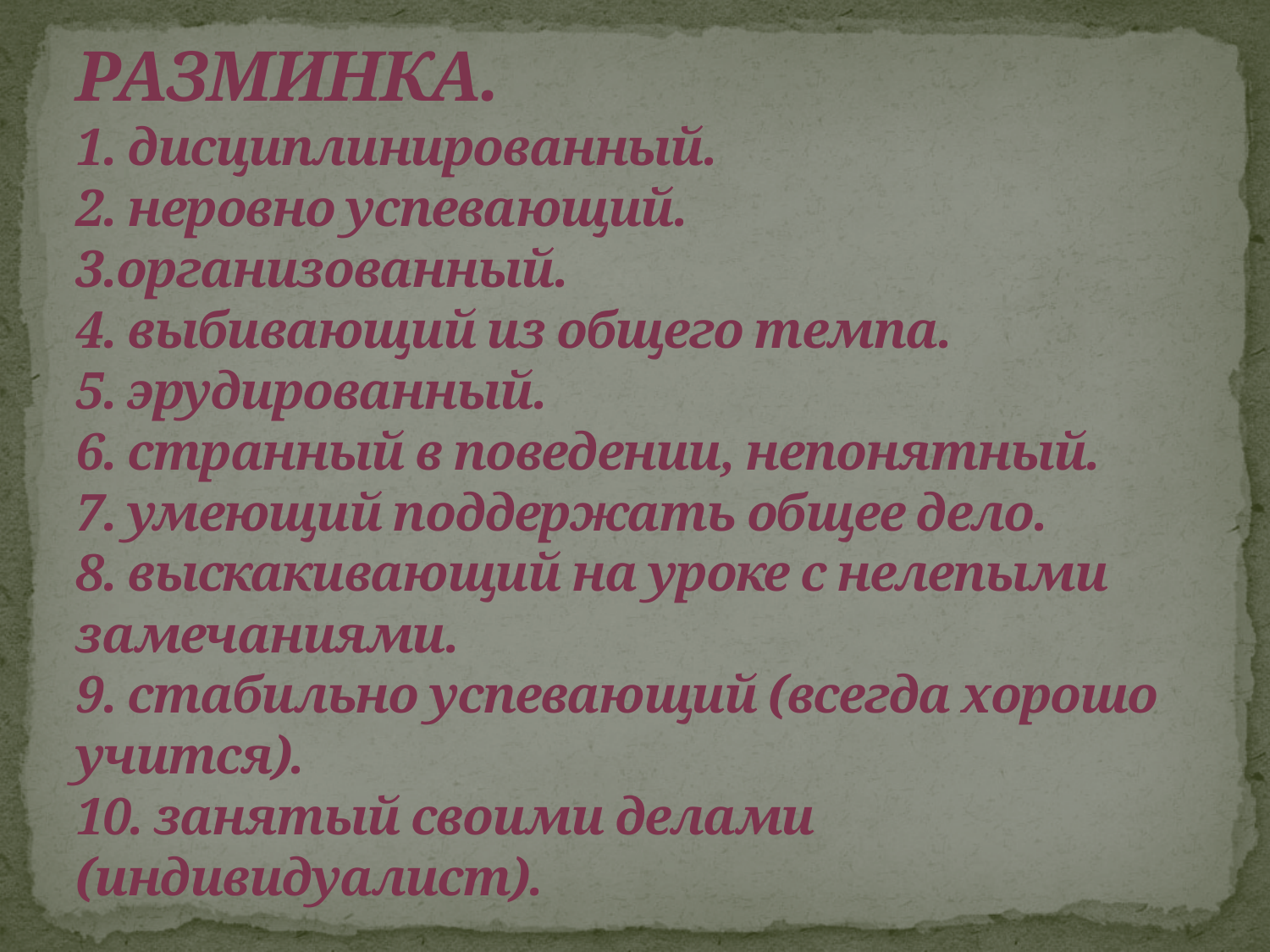

# РАЗМИНКА. 1. дисциплинированный. 2. неровно успевающий. 3.организованный. 4. выбивающий из общего темпа. 5. эрудированный. 6. странный в поведении, непонятный. 7. умеющий поддержать общее дело. 8. выскакивающий на уроке с нелепыми замечаниями. 9. стабильно успевающий (всегда хорошо учится). 10. занятый своими делами (индивидуалист).